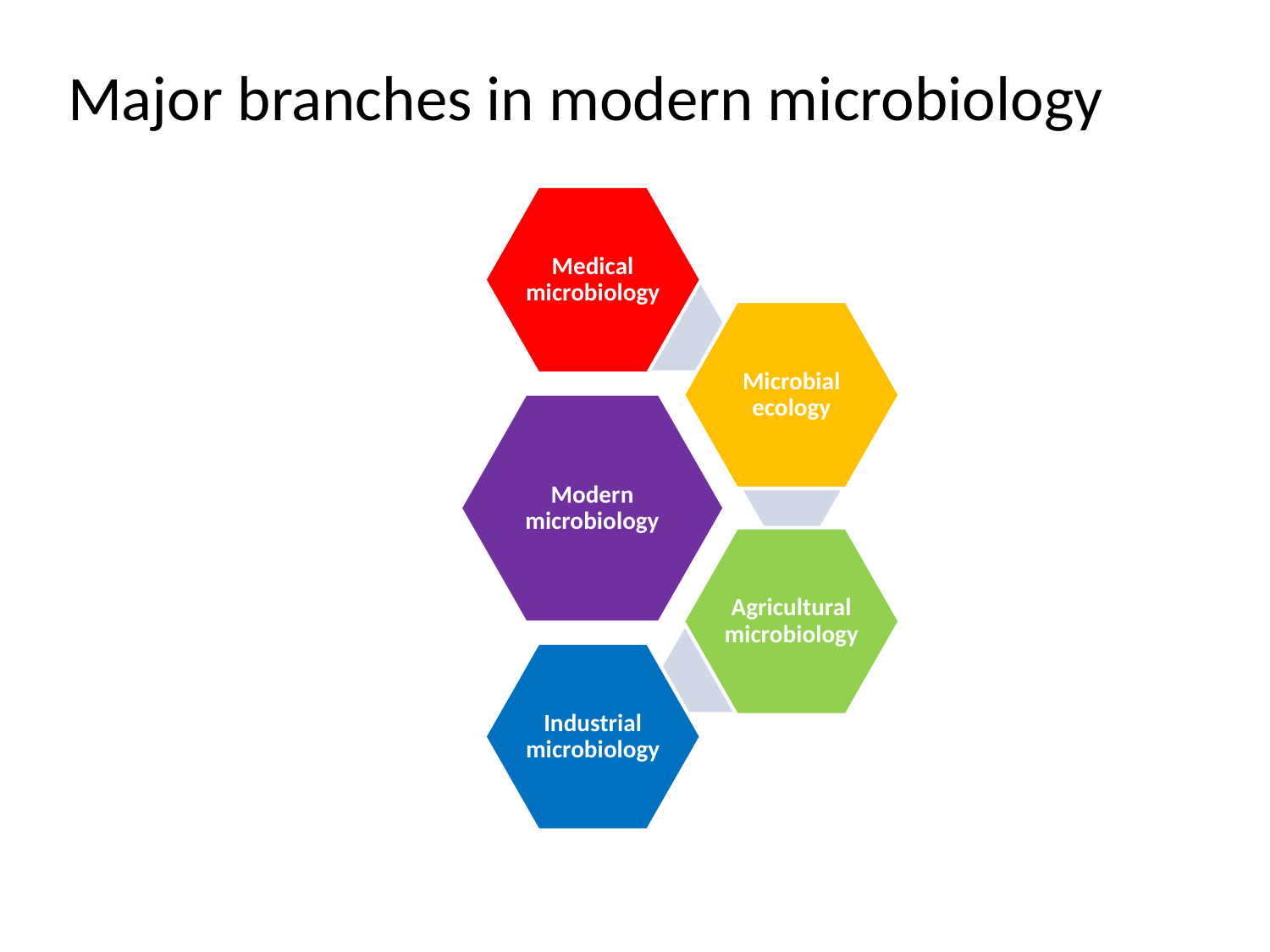

# Major branches in modern microbiology
Modern microbiology
Medical microbiology
Microbial ecology
Agricultural microbiology
Industrial microbiology